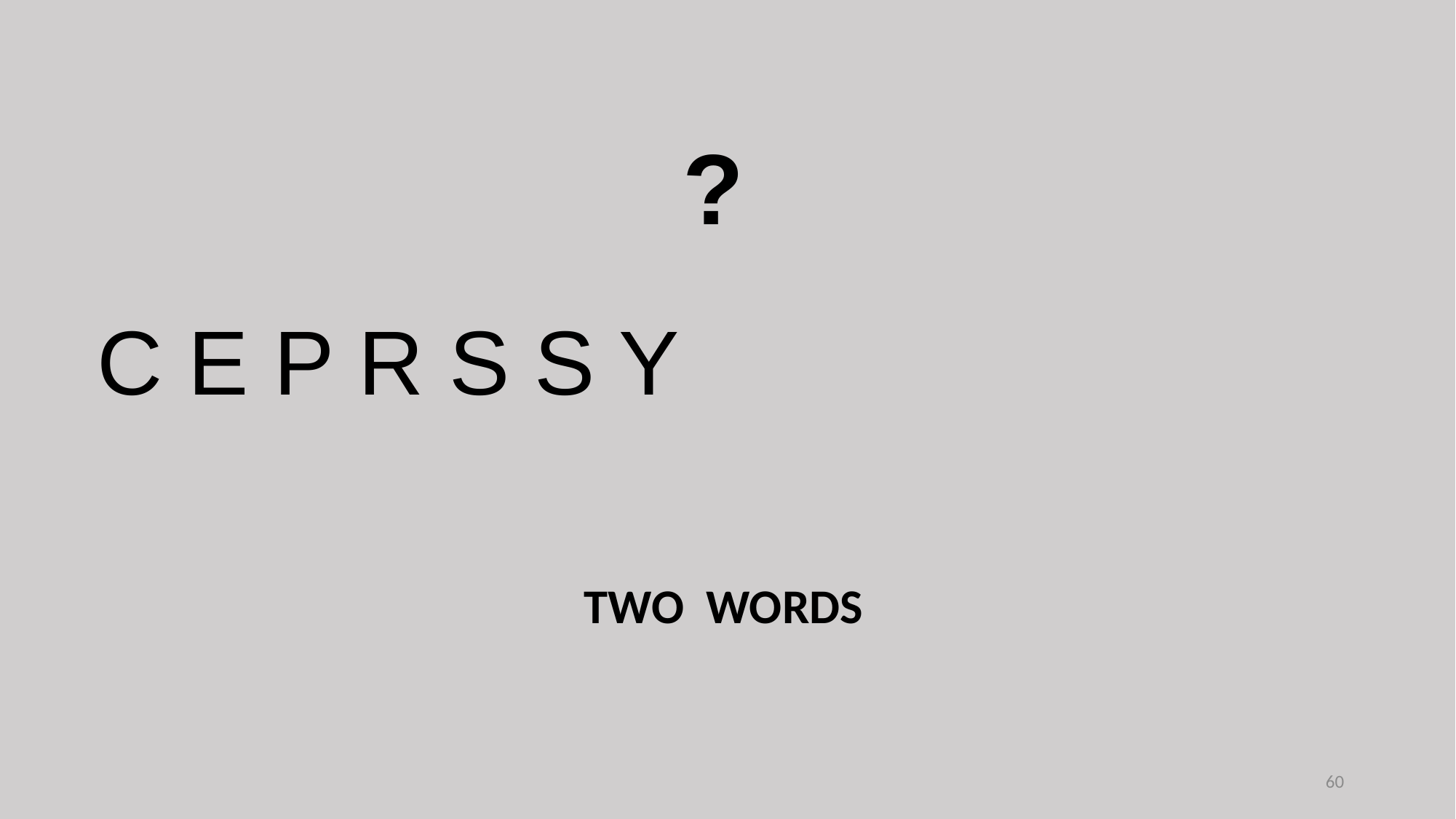

?
C E P R S S Y
TWO  WORDS
60